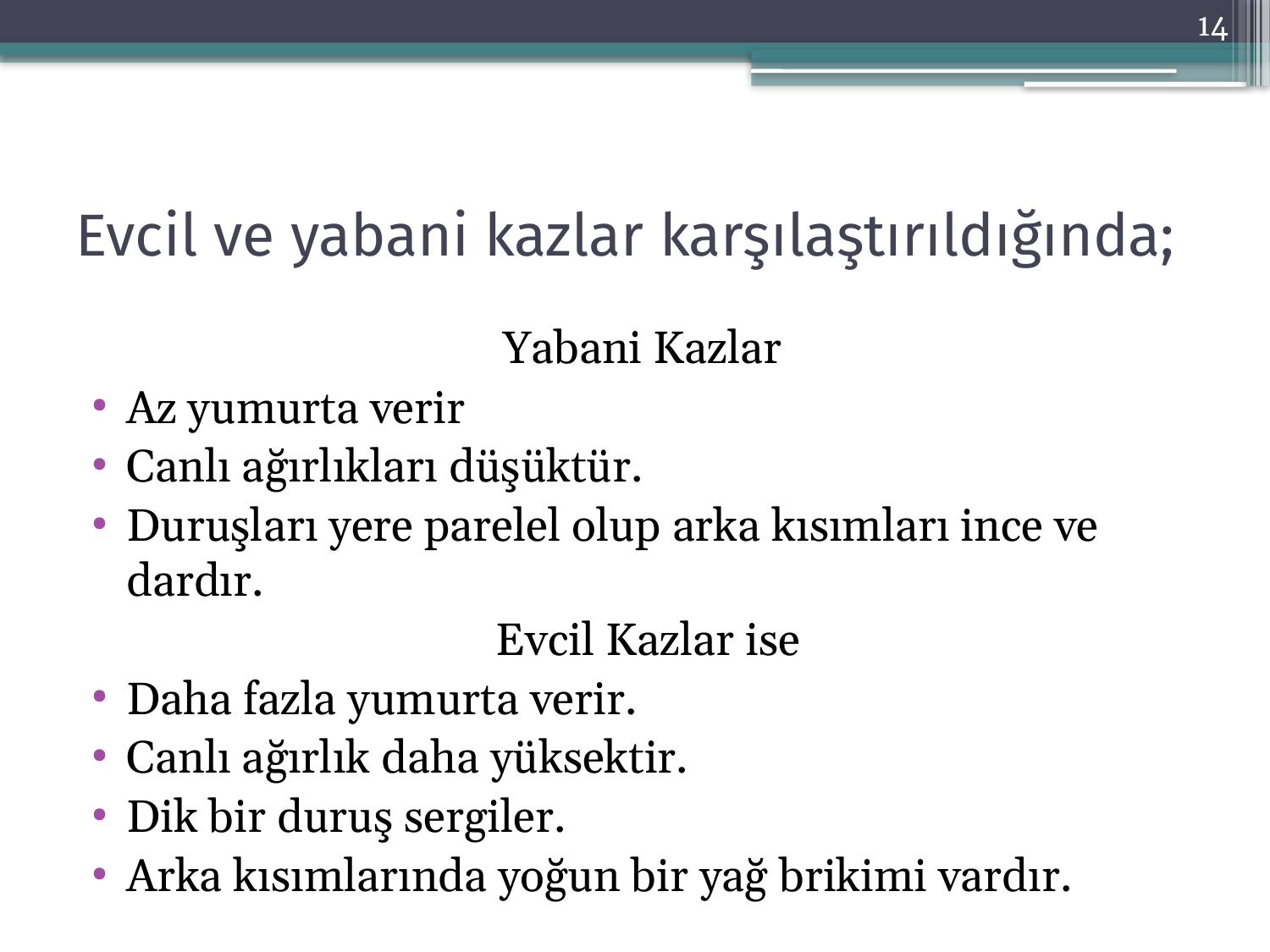

14
# Evcil ve yabani kazlar karşılaştırıldığında;
Yabani Kazlar
Az yumurta verir
Canlı ağırlıkları düşüktür.
Duruşları yere parelel olup arka kısımları ince ve dardır.
 Evcil Kazlar ise
Daha fazla yumurta verir.
Canlı ağırlık daha yüksektir.
Dik bir duruş sergiler.
Arka kısımlarında yoğun bir yağ brikimi vardır.